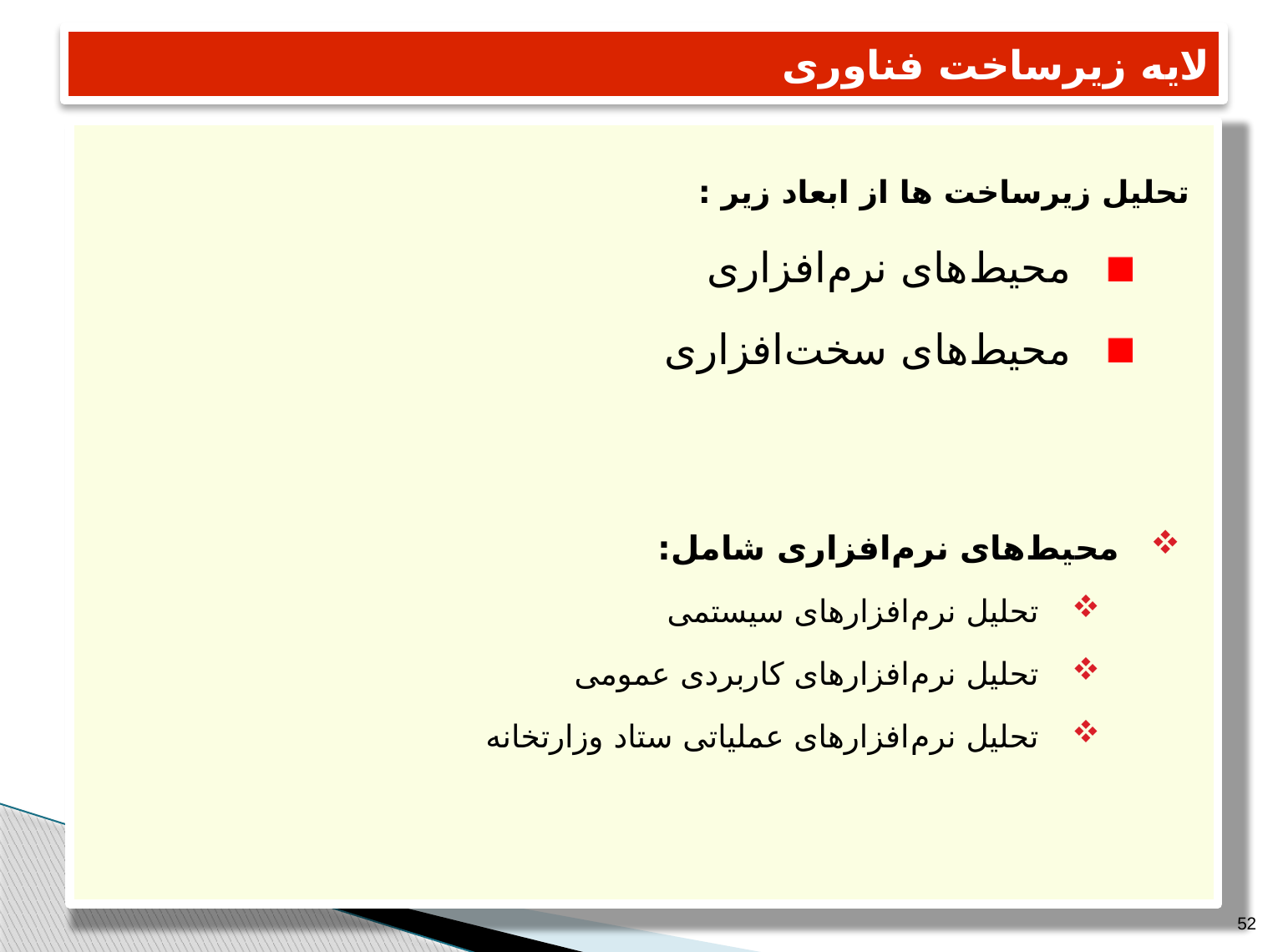

# لایه زیرساخت فناوری

تحلیل زیرساخت ها از ابعاد زیر :
محیط های نرم افزاری
محیط های سخت افزاری

محیط های نرم افزاری شامل:
تحلیل نرم افزارهای سیستمی
تحلیل نرم افزارهای کاربردی عمومی
تحلیل نرم افزارهای عملیاتی ستاد وزارتخانه

52